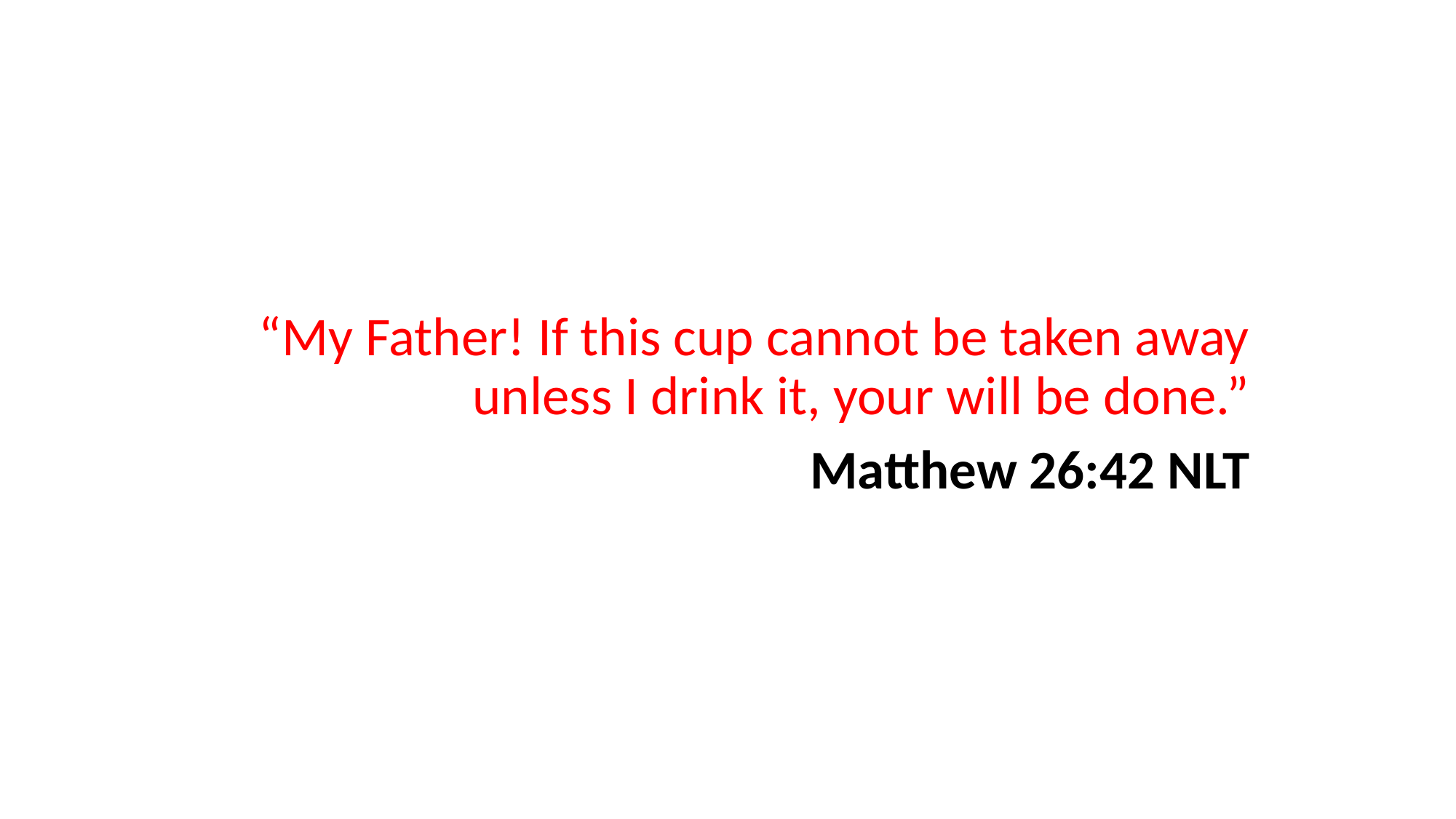

“My Father! If this cup cannot be taken away unless I drink it, your will be done.”
Matthew 26:42 NLT